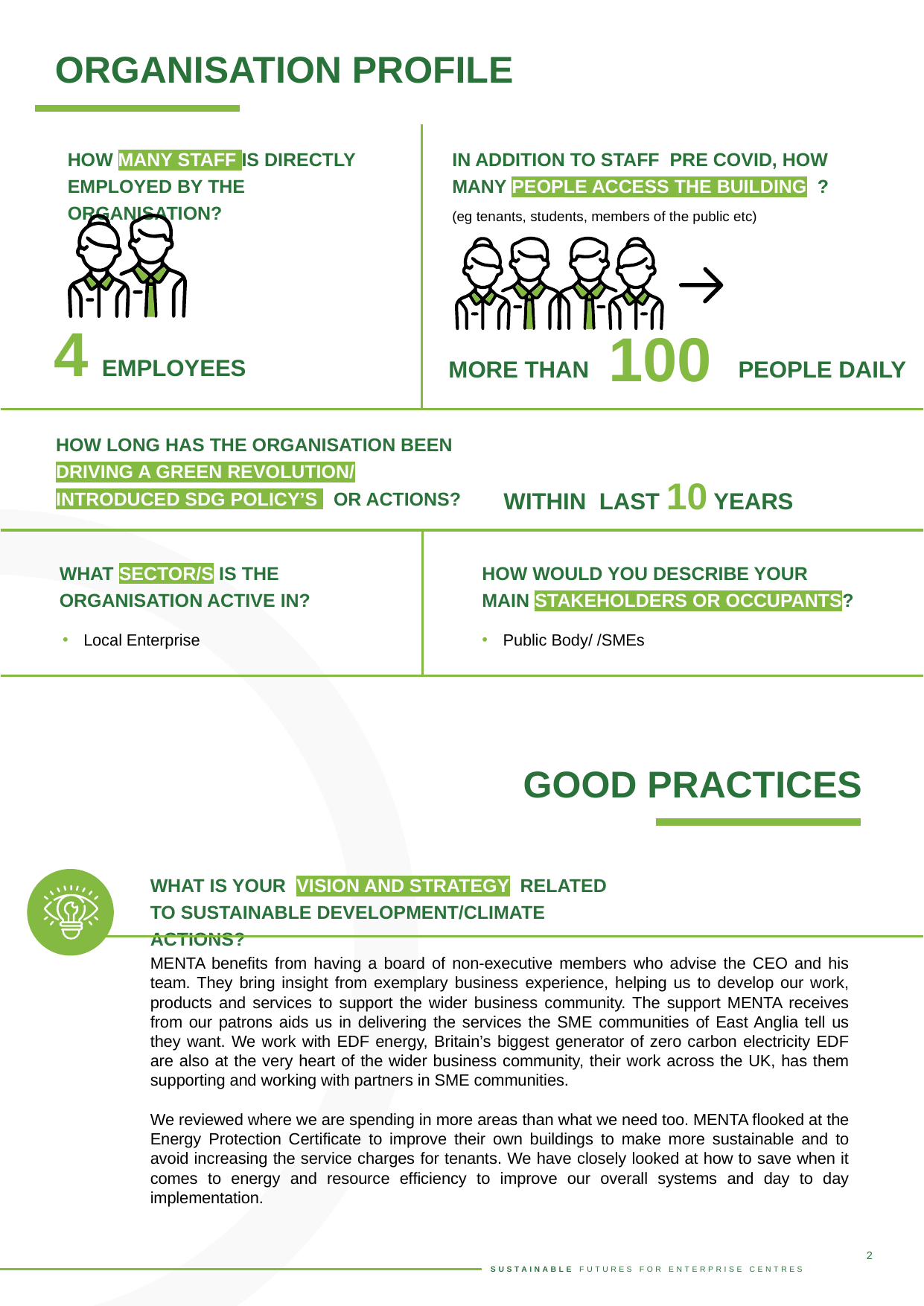

ORGANISATION PROFILE

HOW MANY STAFF IS DIRECTLY EMPLOYED BY THE ORGANISATION?
IN ADDITION TO STAFF  PRE COVID, HOW MANY PEOPLE ACCESS THE BUILDING  ? (eg tenants, students, members of the public etc)

100

MORE THAN                       PEOPLE DAILY
4 EMPLOYEES

HOW LONG HAS THE ORGANISATION BEEN DRIVING A GREEN REVOLUTION/ INTRODUCED SDG POLICY’S   OR ACTIONS?

WITHIN  LAST 10 YEARS

WHAT SECTOR/S IS THE ORGANISATION ACTIVE IN?

HOW WOULD YOU DESCRIBE YOUR MAIN STAKEHOLDERS OR OCCUPANTS?

Local Enterprise

Public Body/ /SMEs
GOOD PRACTICES
WHAT IS YOUR  VISION AND STRATEGY  RELATED TO SUSTAINABLE DEVELOPMENT/CLIMATE ACTIONS?

MENTA benefits from having a board of non-executive members who advise the CEO and his team. They bring insight from exemplary business experience, helping us to develop our work, products and services to support the wider business community. The support MENTA receives from our patrons aids us in delivering the services the SME communities of East Anglia tell us they want. We work with EDF energy, Britain’s biggest generator of zero carbon electricity EDF are also at the very heart of the wider business community, their work across the UK, has them supporting and working with partners in SME communities.

We reviewed where we are spending in more areas than what we need too. MENTA flooked at the Energy Protection Certificate to improve their own buildings to make more sustainable and to avoid increasing the service charges for tenants. We have closely looked at how to save when it comes to energy and resource efficiency to improve our overall systems and day to day implementation.

2